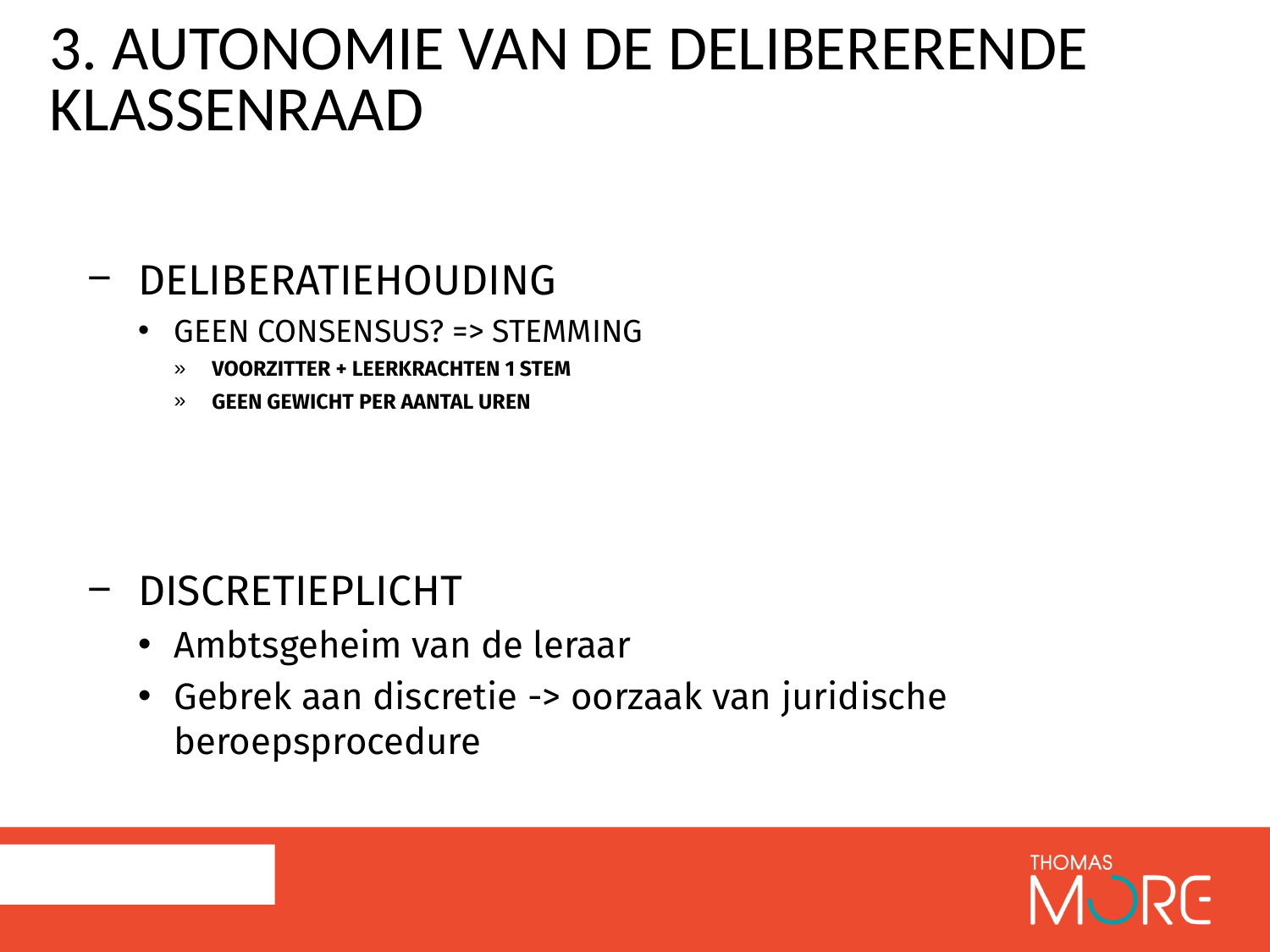

# 3. AUTONOMIE VAN DE DELIBERERENDE KLASSENRAAD
DELIBERATIEHOUDING
GEEN CONSENSUS? => STEMMING
VOORZITTER + LEERKRACHTEN 1 STEM
GEEN GEWICHT PER AANTAL UREN

DISCRETIEPLICHT
Ambtsgeheim van de leraar
Gebrek aan discretie -> oorzaak van juridische beroepsprocedure